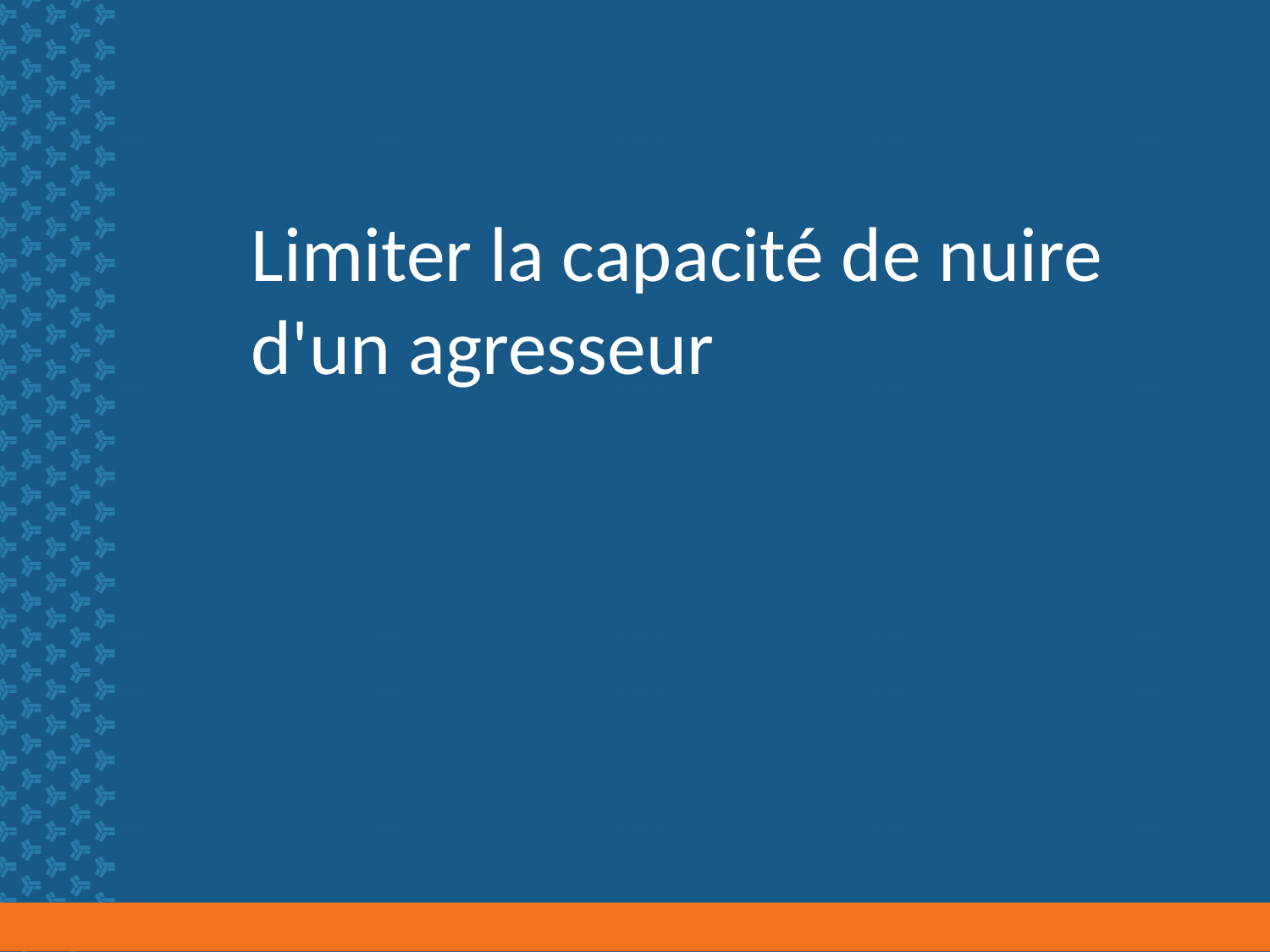

# Limiter la capacité de nuire d'un agresseur